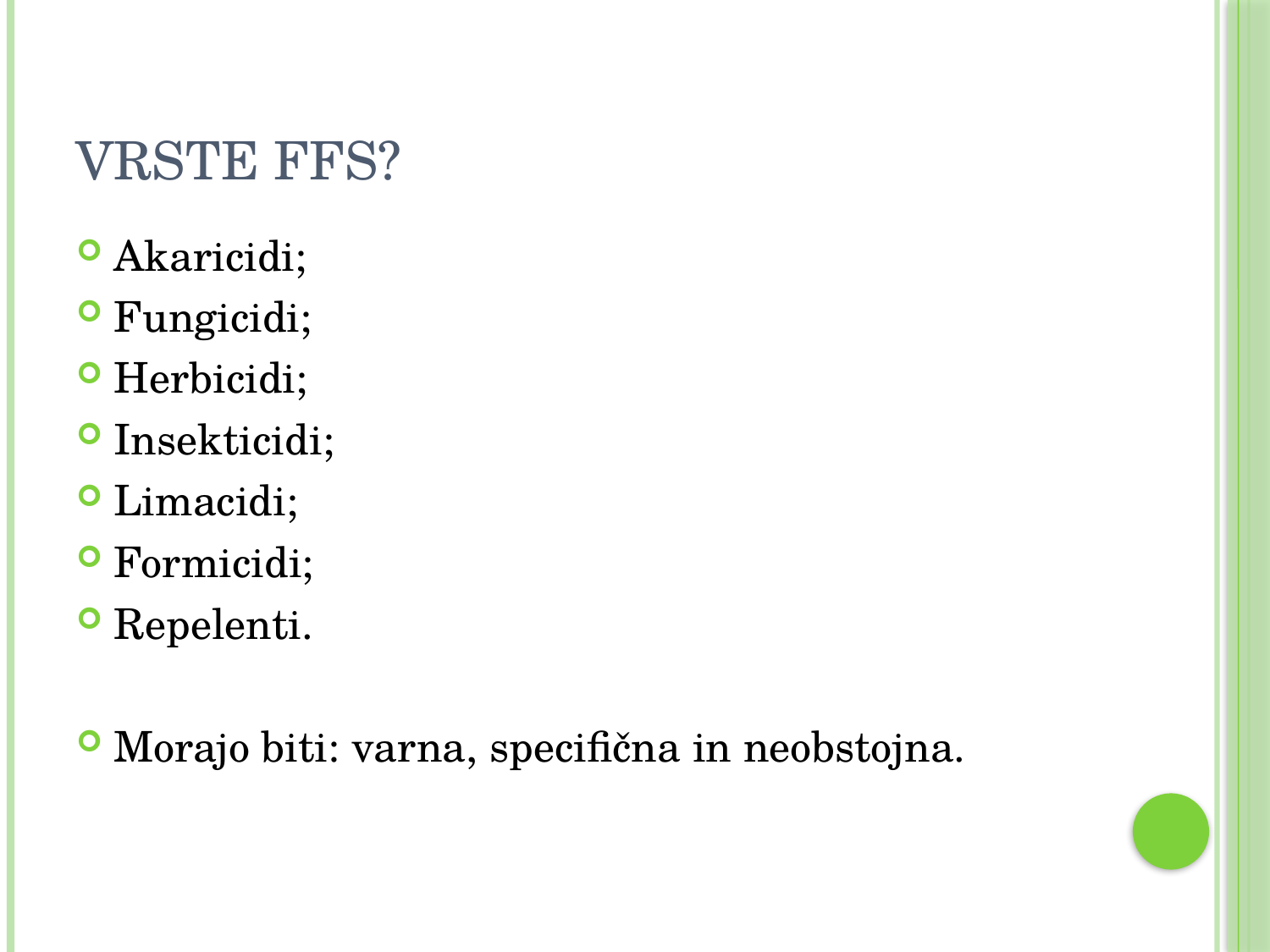

# Vrste FFS?
Akaricidi;
Fungicidi;
Herbicidi;
Insekticidi;
Limacidi;
Formicidi;
Repelenti.

Morajo biti: varna, specifična in neobstojna.